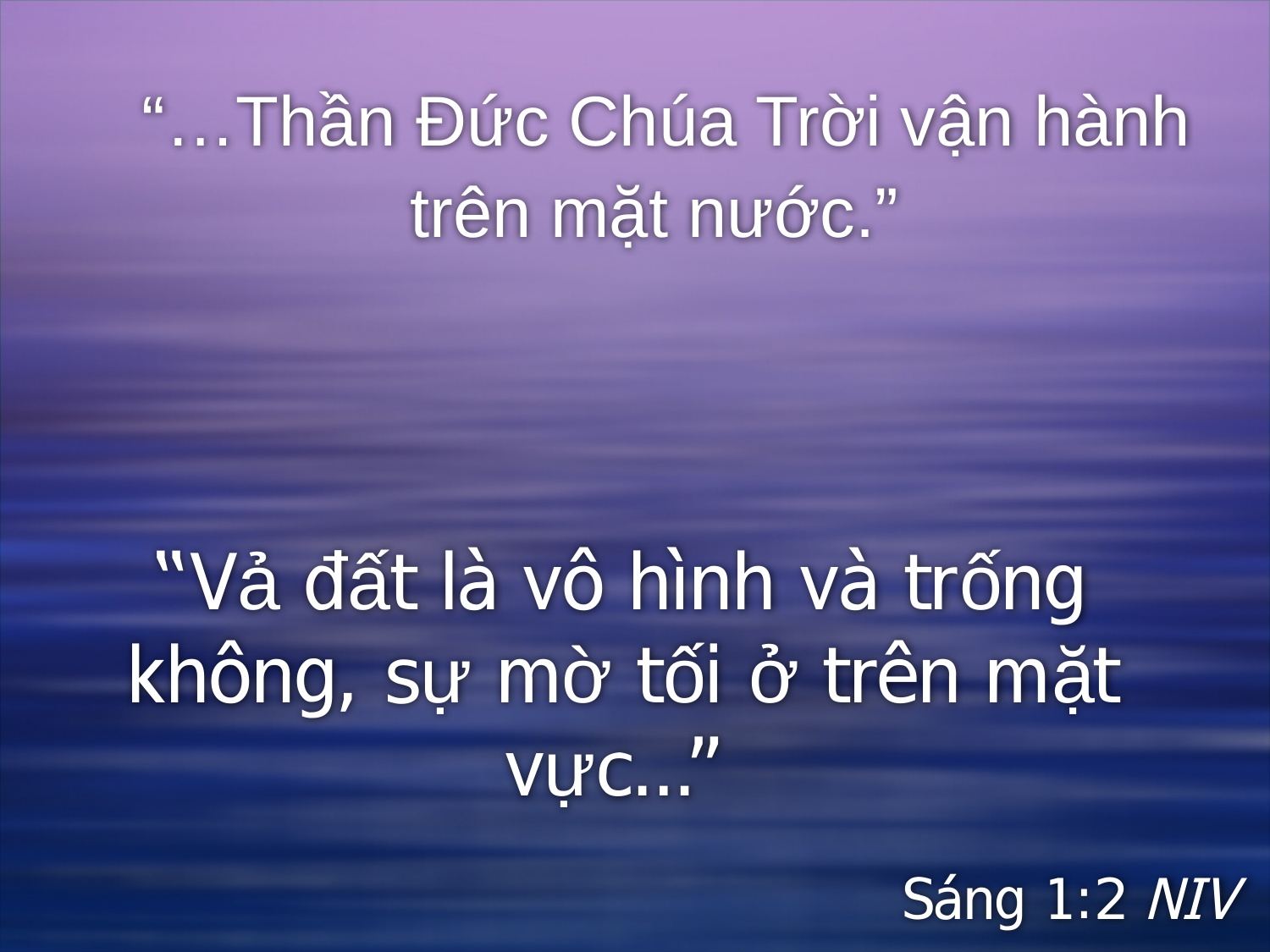

“…Thần Đức Chúa Trời vận hành trên mặt nước.”
# “Vả đất là vô hình và trống không, sự mờ tối ở trên mặt vực…”
Sáng 1:2 NIV